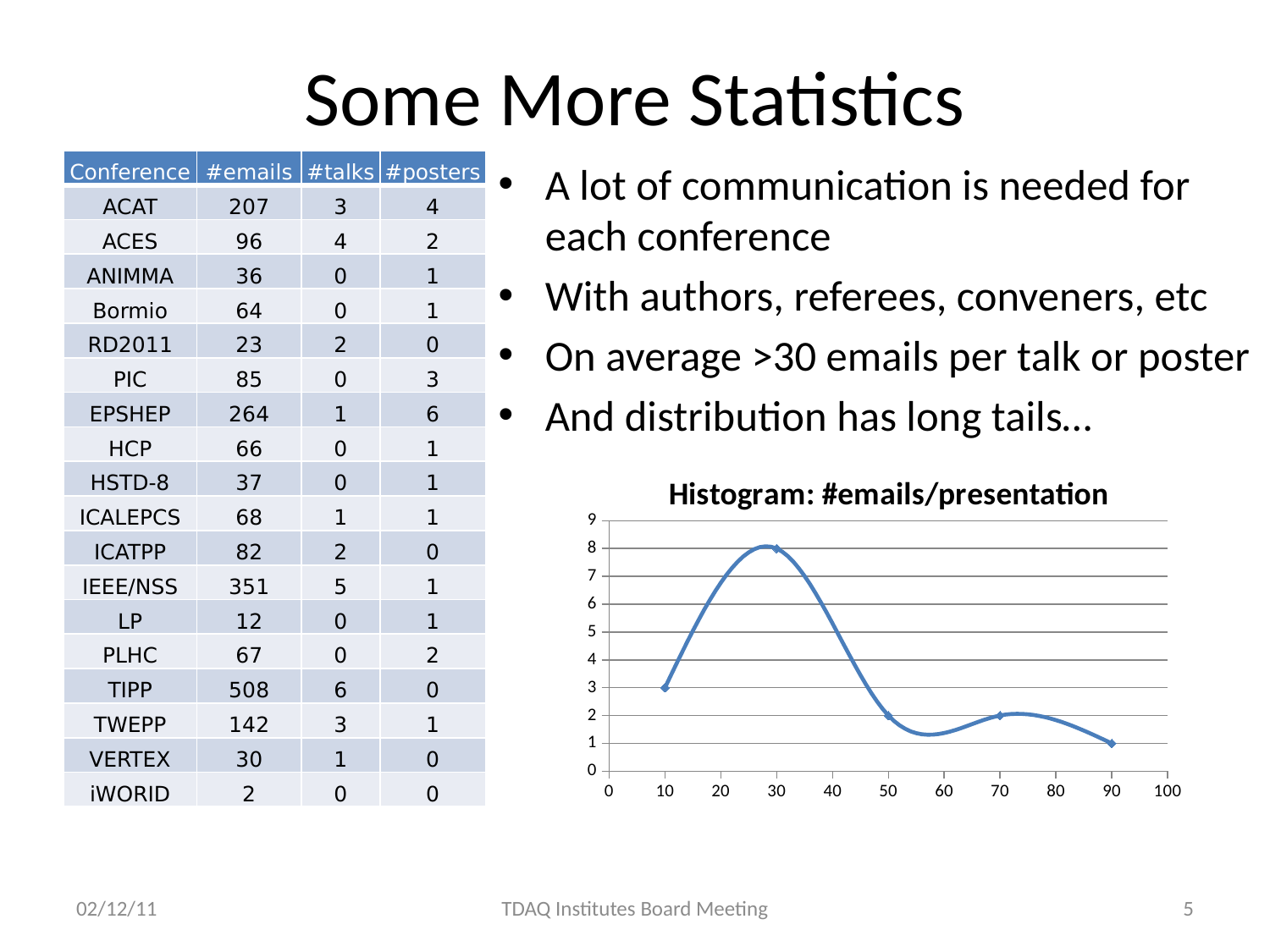

# Some More Statistics
| Conference | #emails | #talks | #posters |
| --- | --- | --- | --- |
| ACAT | 207 | 3 | 4 |
| ACES | 96 | 4 | 2 |
| ANIMMA | 36 | 0 | 1 |
| Bormio | 64 | 0 | 1 |
| RD2011 | 23 | 2 | 0 |
| PIC | 85 | 0 | 3 |
| EPSHEP | 264 | 1 | 6 |
| HCP | 66 | 0 | 1 |
| HSTD-8 | 37 | 0 | 1 |
| ICALEPCS | 68 | 1 | 1 |
| ICATPP | 82 | 2 | 0 |
| IEEE/NSS | 351 | 5 | 1 |
| LP | 12 | 0 | 1 |
| PLHC | 67 | 0 | 2 |
| TIPP | 508 | 6 | 0 |
| TWEPP | 142 | 3 | 1 |
| VERTEX | 30 | 1 | 0 |
| iWORID | 2 | 0 | 0 |
A lot of communication is needed for each conference
With authors, referees, conveners, etc
On average >30 emails per talk or poster
And distribution has long tails…

### Chart: Histogram: #emails/presentation

| Category | Emails/presentation |
|---|---|
02/12/11
TDAQ Institutes Board Meeting
5